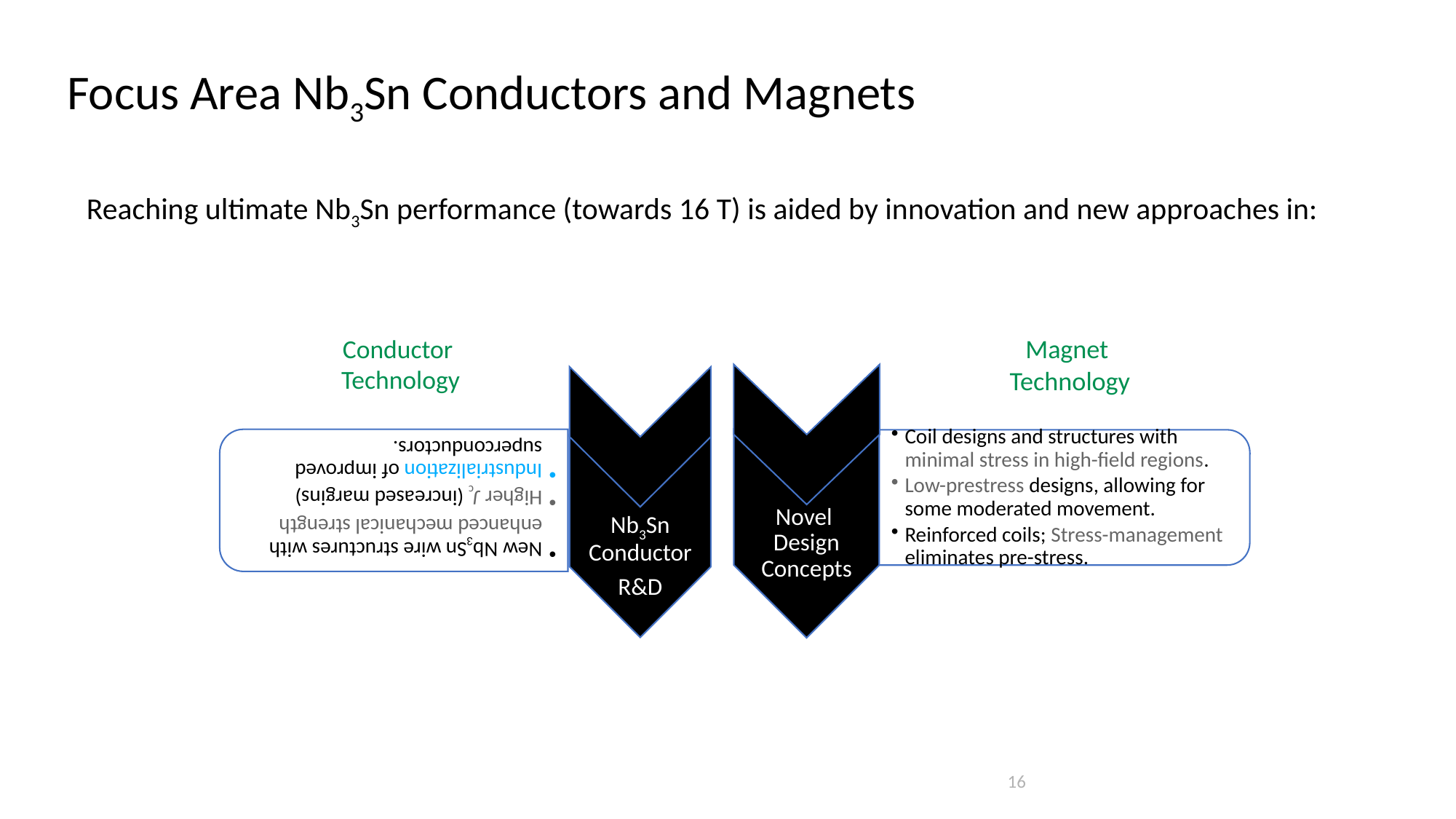

# Focus Area Nb3Sn Conductors and Magnets
Reaching ultimate Nb3Sn performance (towards 16 T) is aided by innovation and new approaches in:
Magnet
Technology
Conductor
Technology

Nb3Sn Conductor
R&D
New Nb3Sn wire structures with enhanced mechanical strength
Higher Jc (increased margins)
Industrialization of improved superconductors.

Novel
Design Concepts
Coil designs and structures with minimal stress in high-field regions.
Low-prestress designs, allowing for some moderated movement.
Reinforced coils; Stress-management eliminates pre-stress.
16